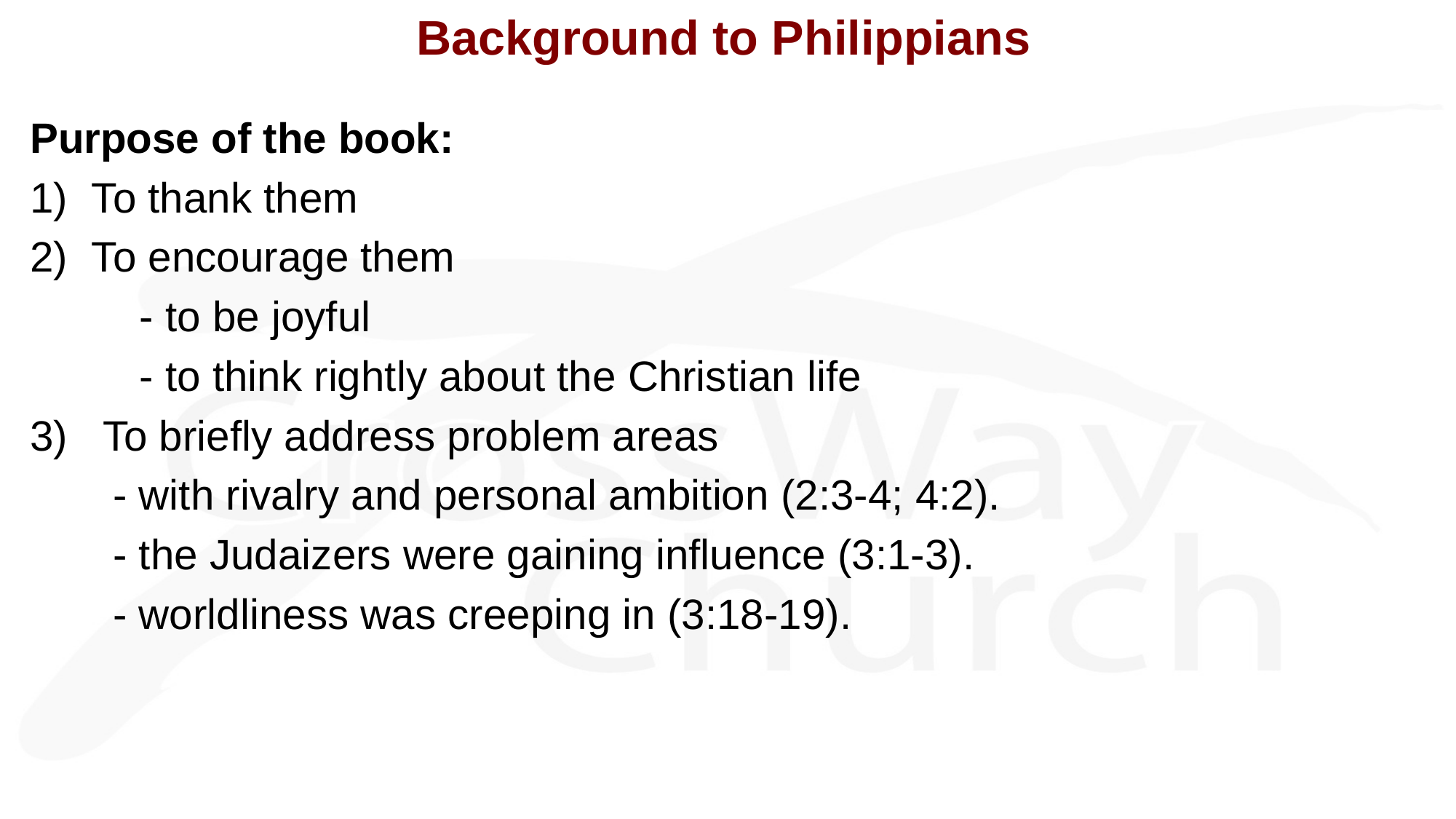

Background to Philippians

Purpose of the book:
To thank them
To encourage them
	- to be joyful
	- to think rightly about the Christian life
3)   To briefly address problem areas
       - with rivalry and personal ambition (2:3-4; 4:2).
       - the Judaizers were gaining influence (3:1-3).
       - worldliness was creeping in (3:18-19).